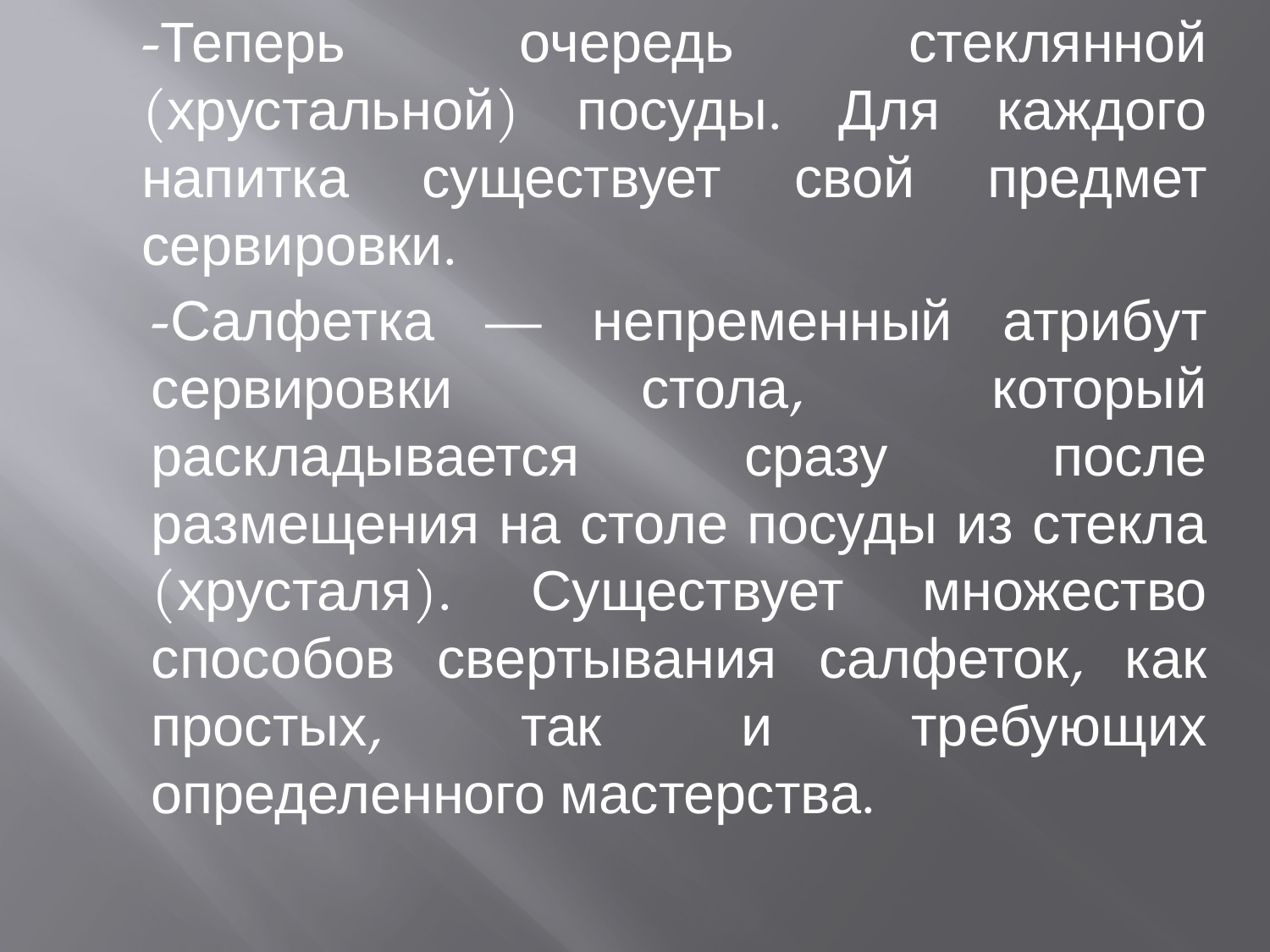

-Теперь очередь стеклянной (хрустальной) посуды. Для каждого напитка существует свой предмет сервировки.

-Салфетка — непременный атрибут сервировки стола, который раскладывается сразу после размещения на столе посуды из стекла (хрусталя). Существует множество способов свертывания салфеток, как простых, так и требующих определенного мастерства.